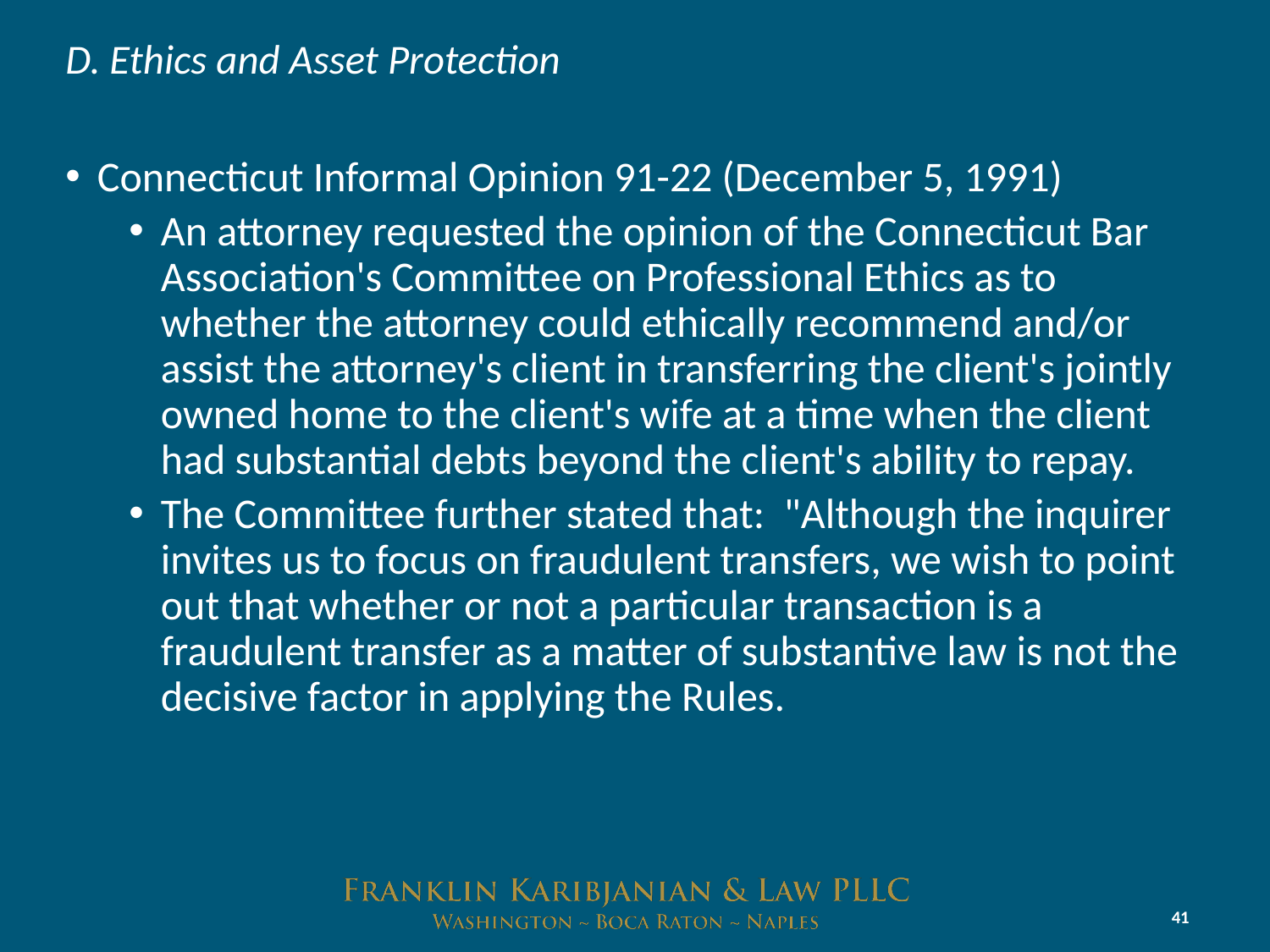

# D. Ethics and Asset Protection
Connecticut Informal Opinion 91-22 (December 5, 1991)
An attorney requested the opinion of the Connecticut Bar Association's Committee on Professional Ethics as to whether the attorney could ethically recommend and/or assist the attorney's client in transferring the client's jointly owned home to the client's wife at a time when the client had substantial debts beyond the client's ability to repay.
The Committee further stated that:  "Although the inquirer invites us to focus on fraudulent transfers, we wish to point out that whether or not a particular transaction is a fraudulent transfer as a matter of substantive law is not the decisive factor in applying the Rules.